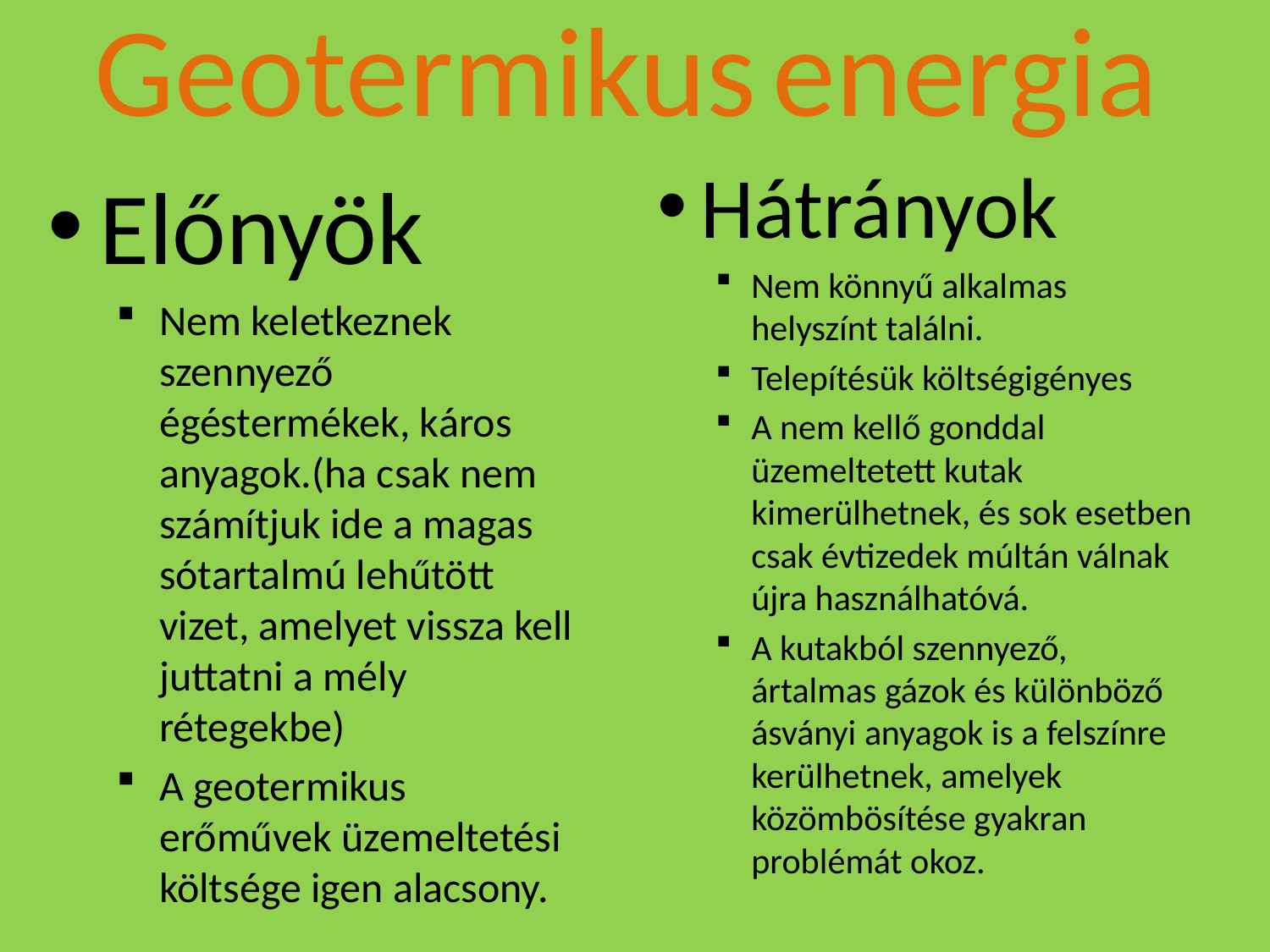

# Geotermikus energia
Hátrányok
Nem könnyű alkalmas helyszínt találni.
Telepítésük költségigényes
A nem kellő gonddal üzemeltetett kutak kimerülhetnek, és sok esetben csak évtizedek múltán válnak újra használhatóvá.
A kutakból szennyező, ártalmas gázok és különböző ásványi anyagok is a felszínre kerülhetnek, amelyek közömbösítése gyakran problémát okoz.
Előnyök
Nem keletkeznek szennyező égéstermékek, káros anyagok.(ha csak nem számítjuk ide a magas sótartalmú lehűtött vizet, amelyet vissza kell juttatni a mély rétegekbe)
A geotermikus erőművek üzemeltetési költsége igen alacsony.